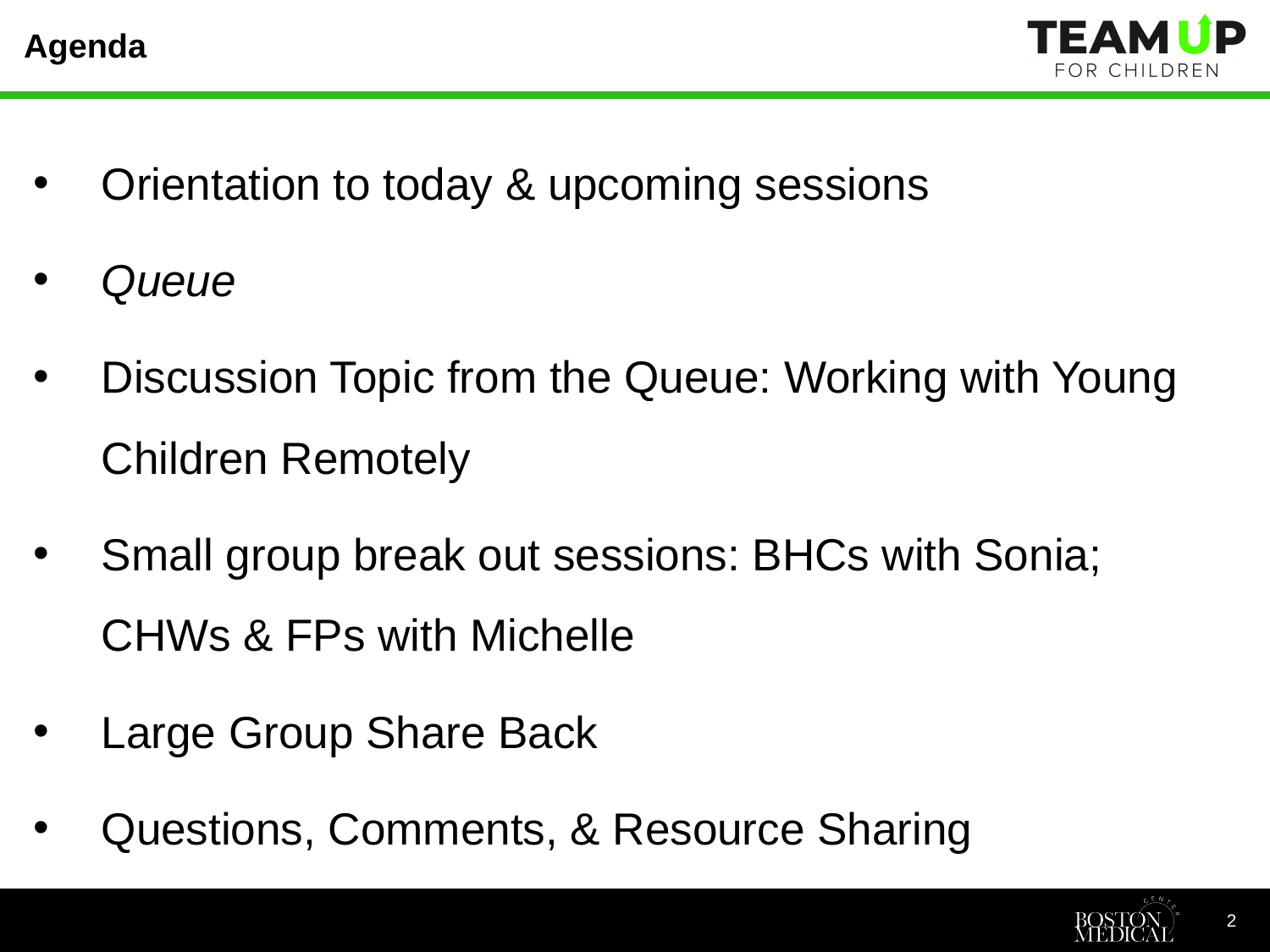

# Agenda
Orientation to today & upcoming sessions
Queue
Discussion Topic from the Queue: Working with Young Children Remotely
Small group break out sessions: BHCs with Sonia; CHWs & FPs with Michelle
Large Group Share Back
Questions, Comments, & Resource Sharing

2